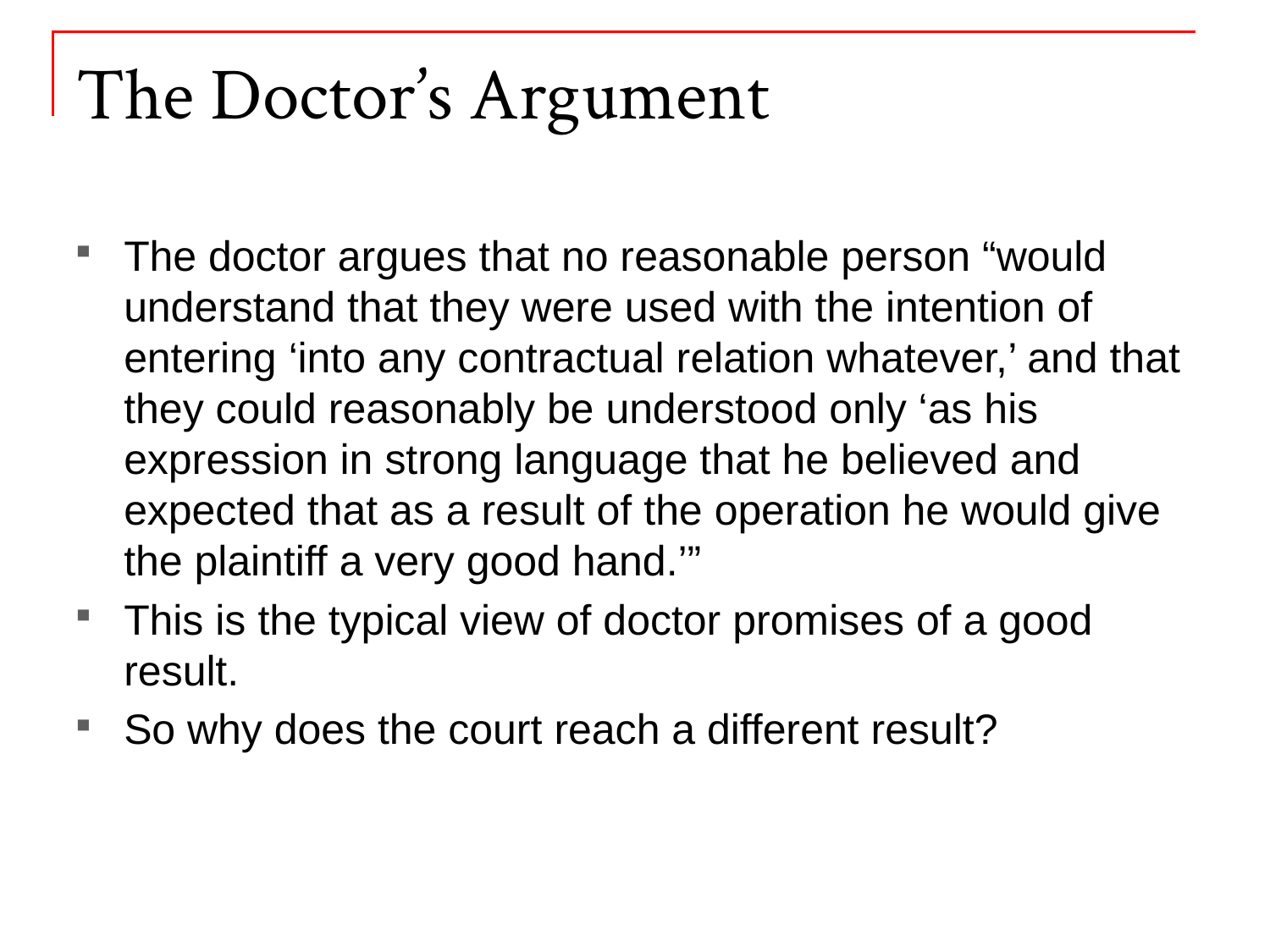

# The Doctor’s Argument
The doctor argues that no reasonable person “would understand that they were used with the intention of entering ‘into any contractual relation whatever,’ and that they could reasonably be understood only ‘as his expression in strong language that he believed and expected that as a result of the operation he would give the plaintiff a very good hand.’”
This is the typical view of doctor promises of a good result.
So why does the court reach a different result?